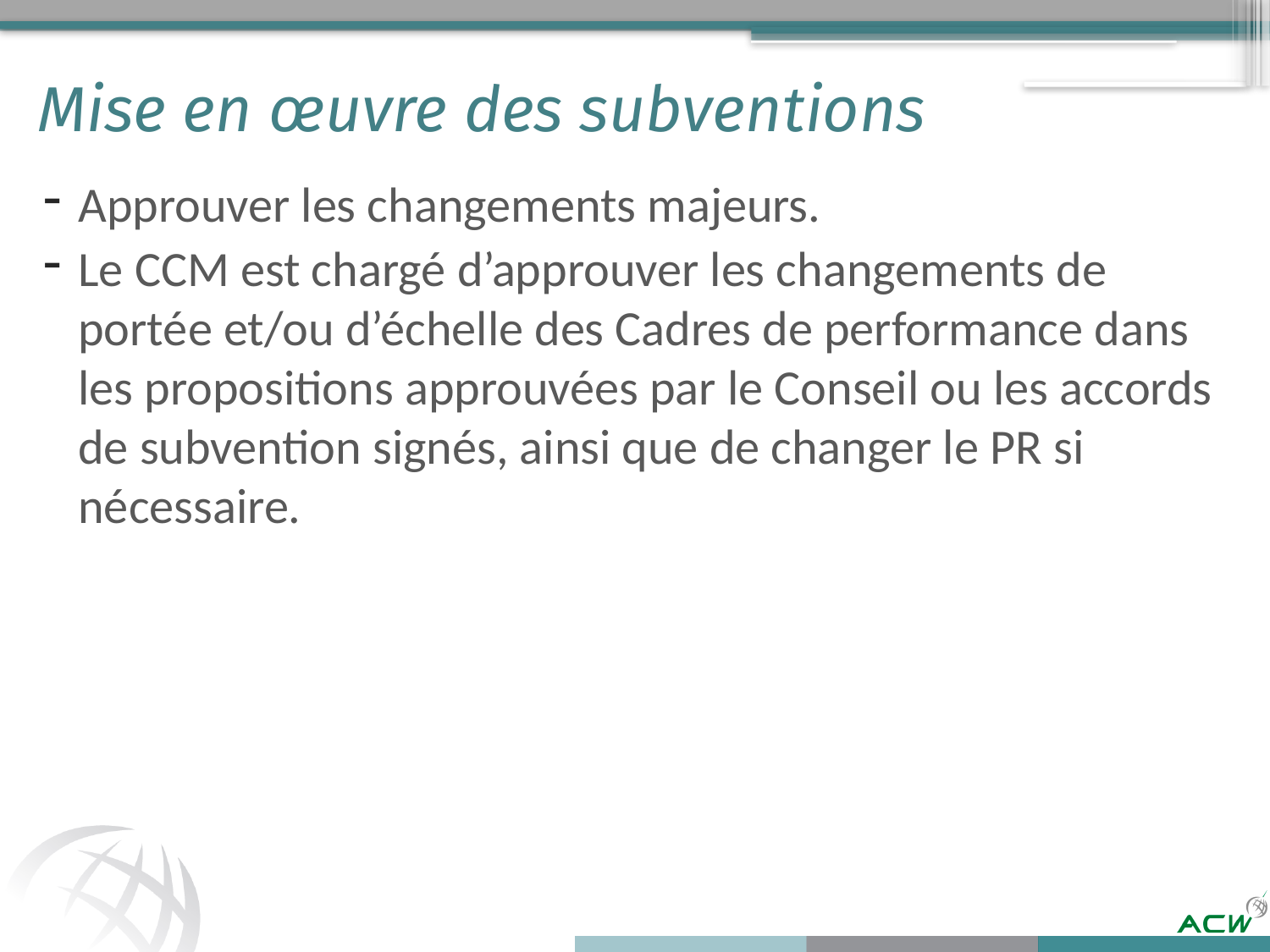

# Mise en œuvre des subventions
Approuver les changements majeurs.
Le CCM est chargé d’approuver les changements de portée et/ou d’échelle des Cadres de performance dans les propositions approuvées par le Conseil ou les accords de subvention signés, ainsi que de changer le PR si nécessaire.